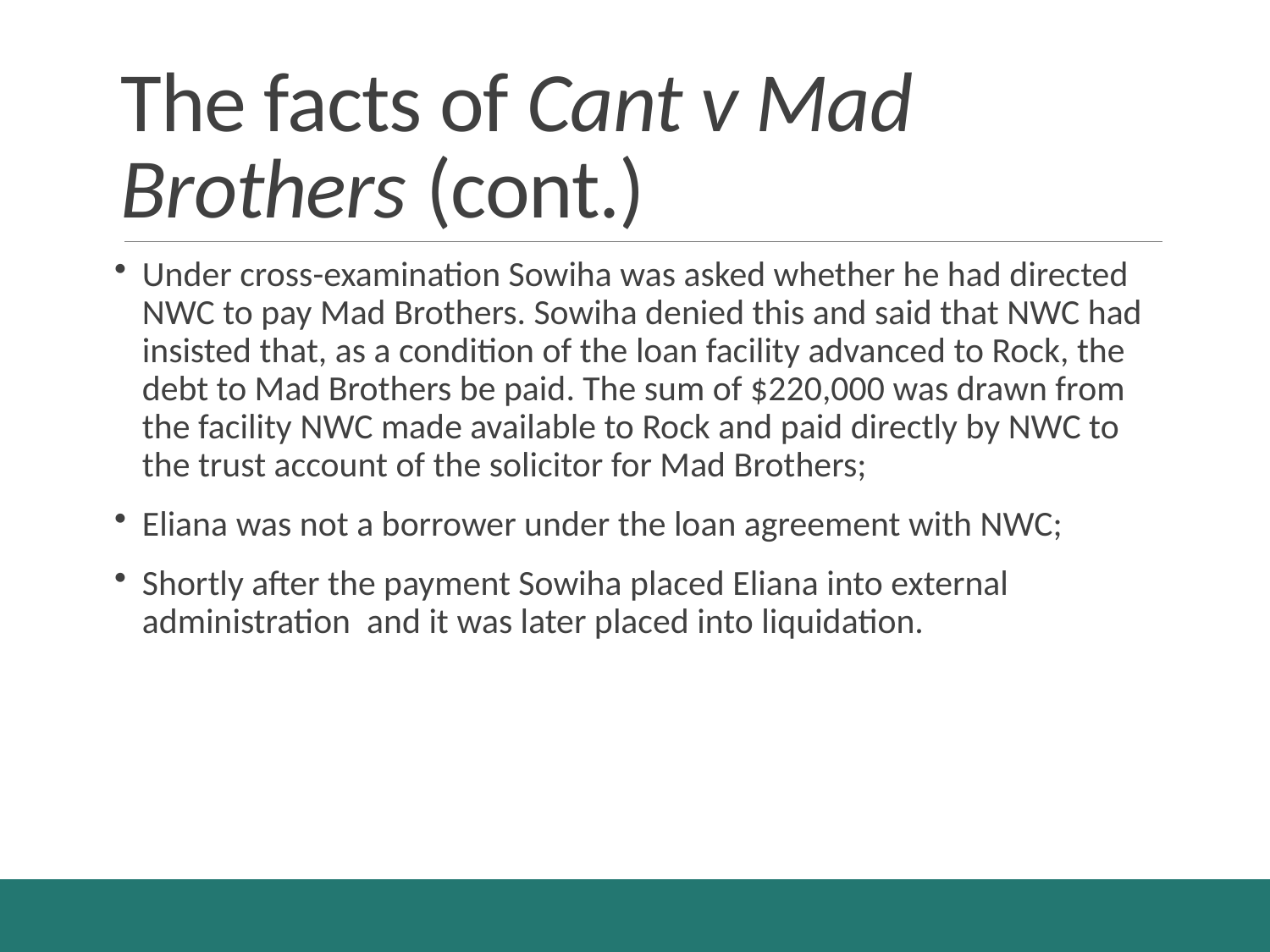

# The facts of Cant v Mad Brothers (cont.)
Under cross-examination Sowiha was asked whether he had directed NWC to pay Mad Brothers. Sowiha denied this and said that NWC had insisted that, as a condition of the loan facility advanced to Rock, the debt to Mad Brothers be paid. The sum of $220,000 was drawn from the facility NWC made available to Rock and paid directly by NWC to the trust account of the solicitor for Mad Brothers;
Eliana was not a borrower under the loan agreement with NWC;
Shortly after the payment Sowiha placed Eliana into external administration  and it was later placed into liquidation.